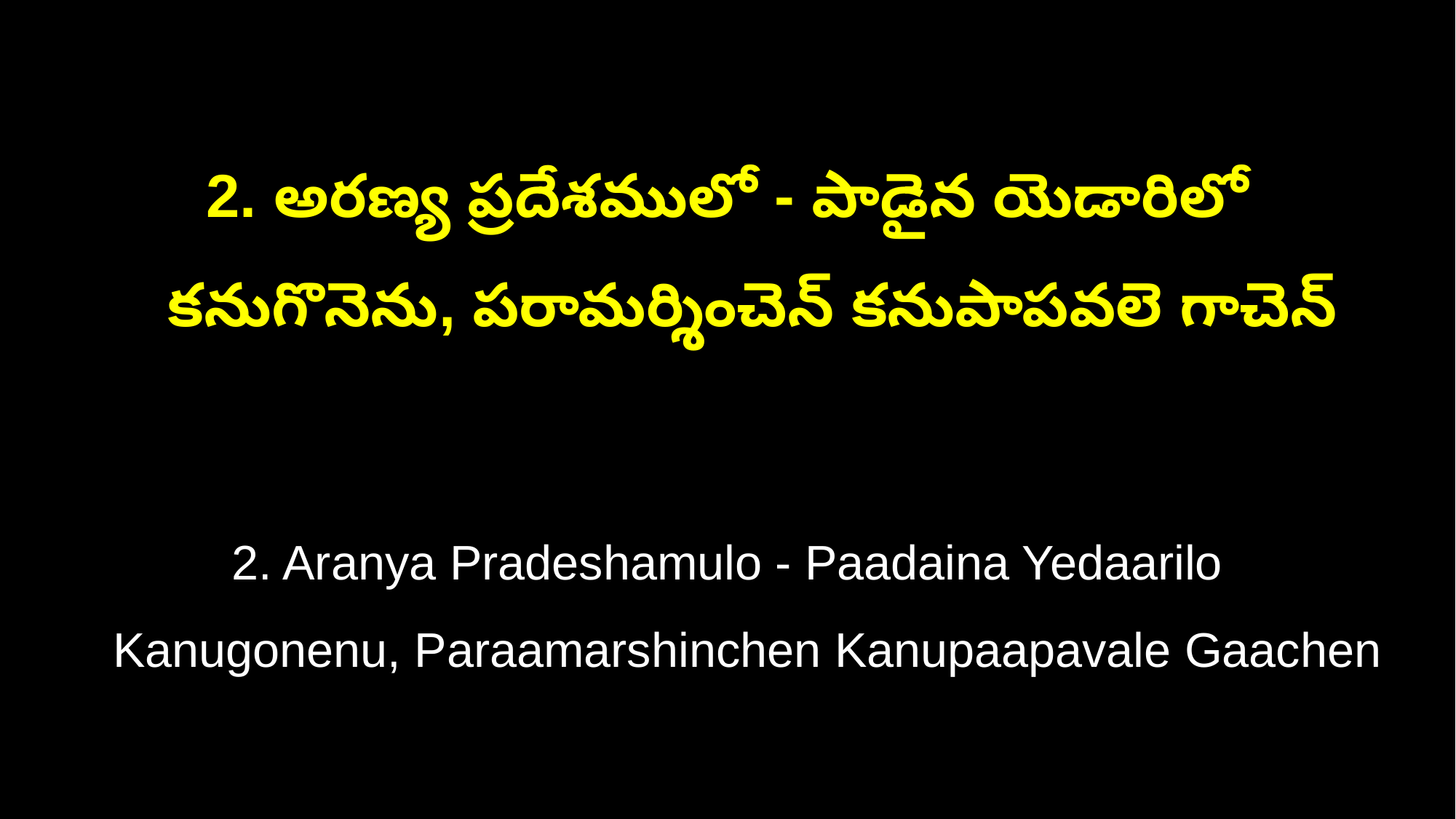

2. అరణ్య ప్రదేశములో - పాడైన యెడారిలో
   కనుగొనెను, పరామర్శించెన్ కనుపాపవలె గాచెన్
2. Aranya Pradeshamulo - Paadaina Yedaarilo
   Kanugonenu, Paraamarshinchen Kanupaapavale Gaachen